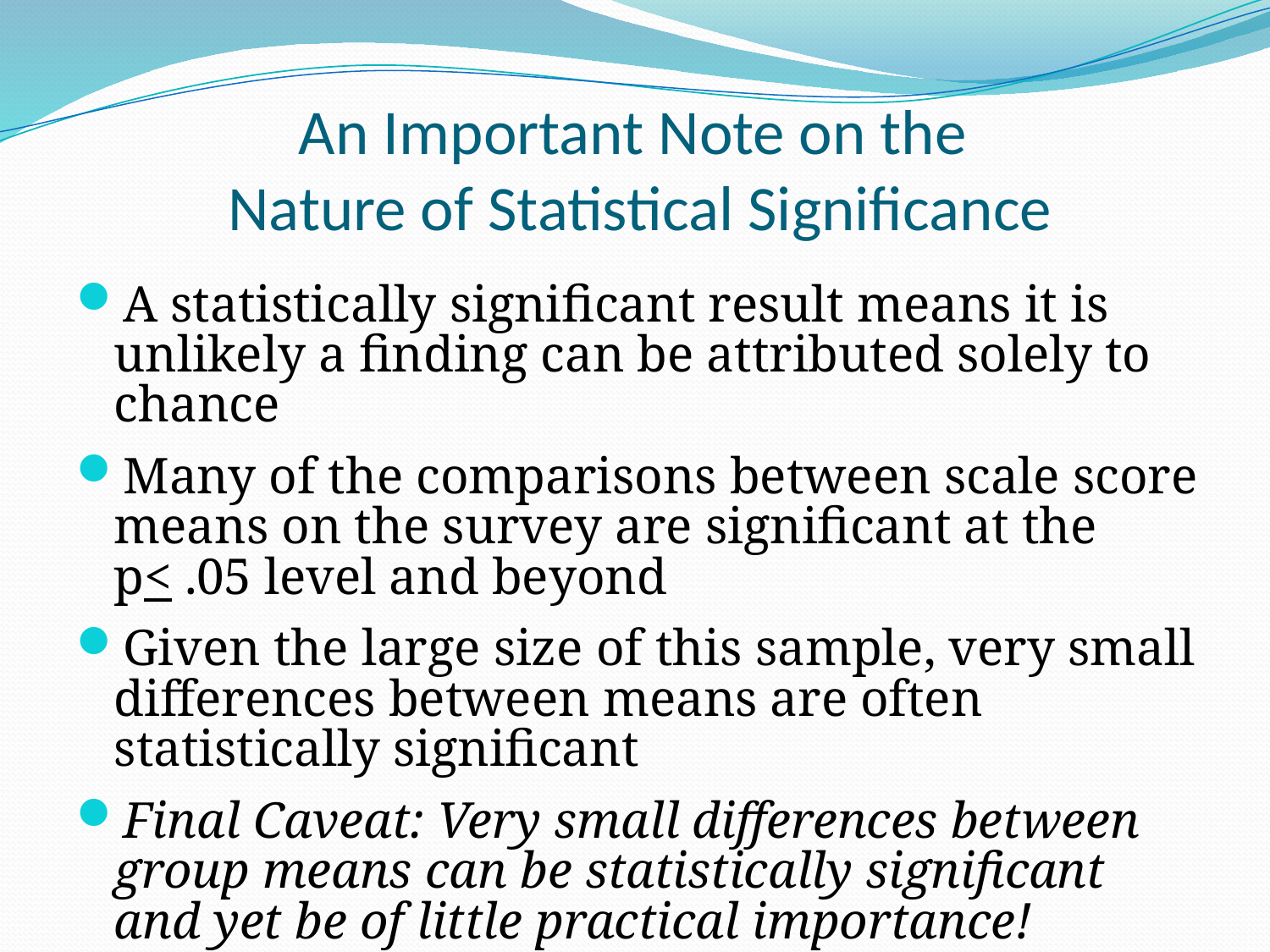

# An Important Note on the Nature of Statistical Significance
A statistically significant result means it is unlikely a finding can be attributed solely to chance
Many of the comparisons between scale score means on the survey are significant at the p< .05 level and beyond
Given the large size of this sample, very small differences between means are often statistically significant
Final Caveat: Very small differences between group means can be statistically significant and yet be of little practical importance!